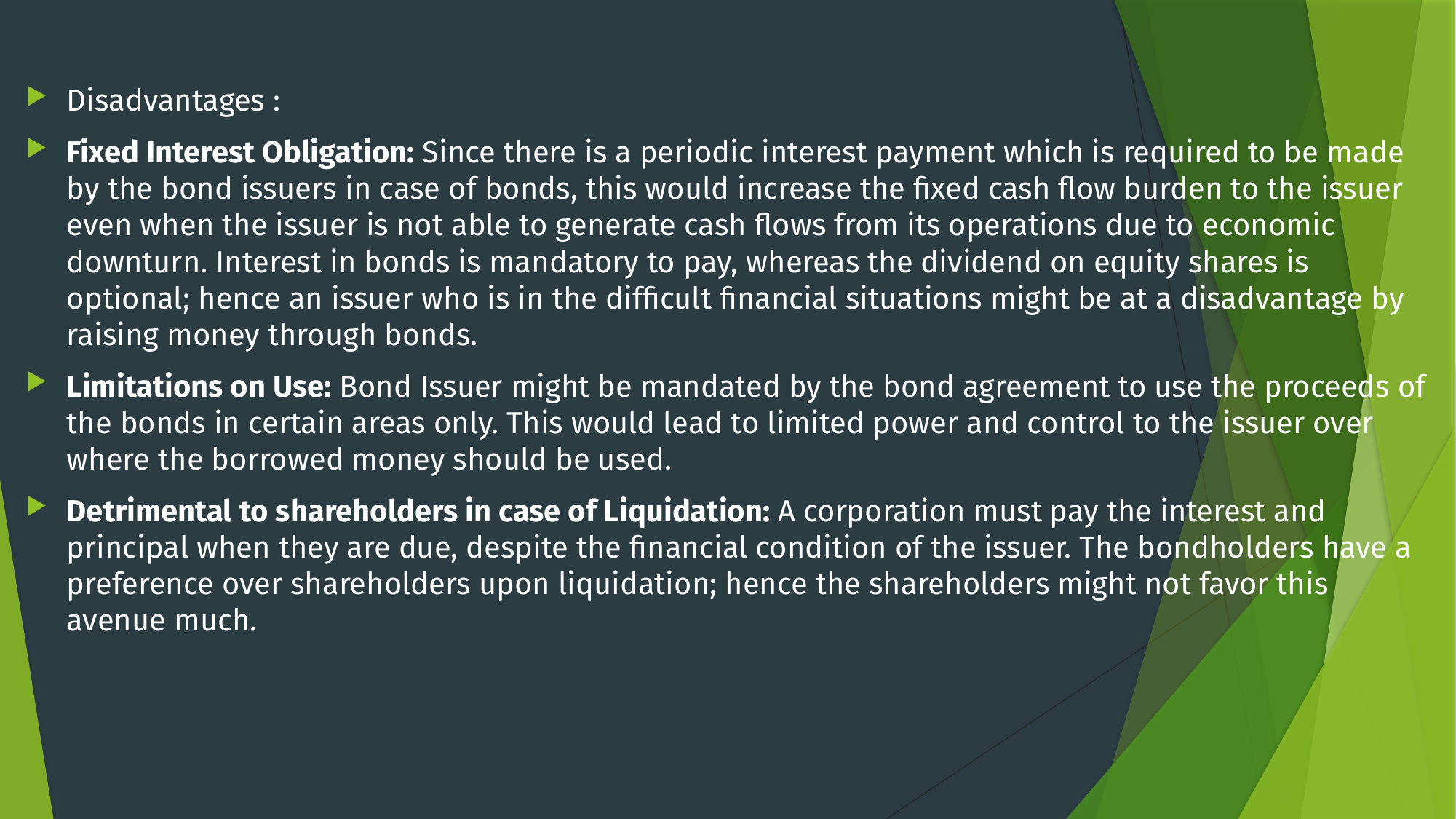

#
Disadvantages :
Fixed Interest Obligation: Since there is a periodic interest payment which is required to be made by the bond issuers in case of bonds, this would increase the fixed cash flow burden to the issuer even when the issuer is not able to generate cash flows from its operations due to economic downturn. Interest in bonds is mandatory to pay, whereas the dividend on equity shares is optional; hence an issuer who is in the difficult financial situations might be at a disadvantage by raising money through bonds.
Limitations on Use: Bond Issuer might be mandated by the bond agreement to use the proceeds of the bonds in certain areas only. This would lead to limited power and control to the issuer over where the borrowed money should be used.
Detrimental to shareholders in case of Liquidation: A corporation must pay the interest and principal when they are due, despite the financial condition of the issuer. The bondholders have a preference over shareholders upon liquidation; hence the shareholders might not favor this avenue much.